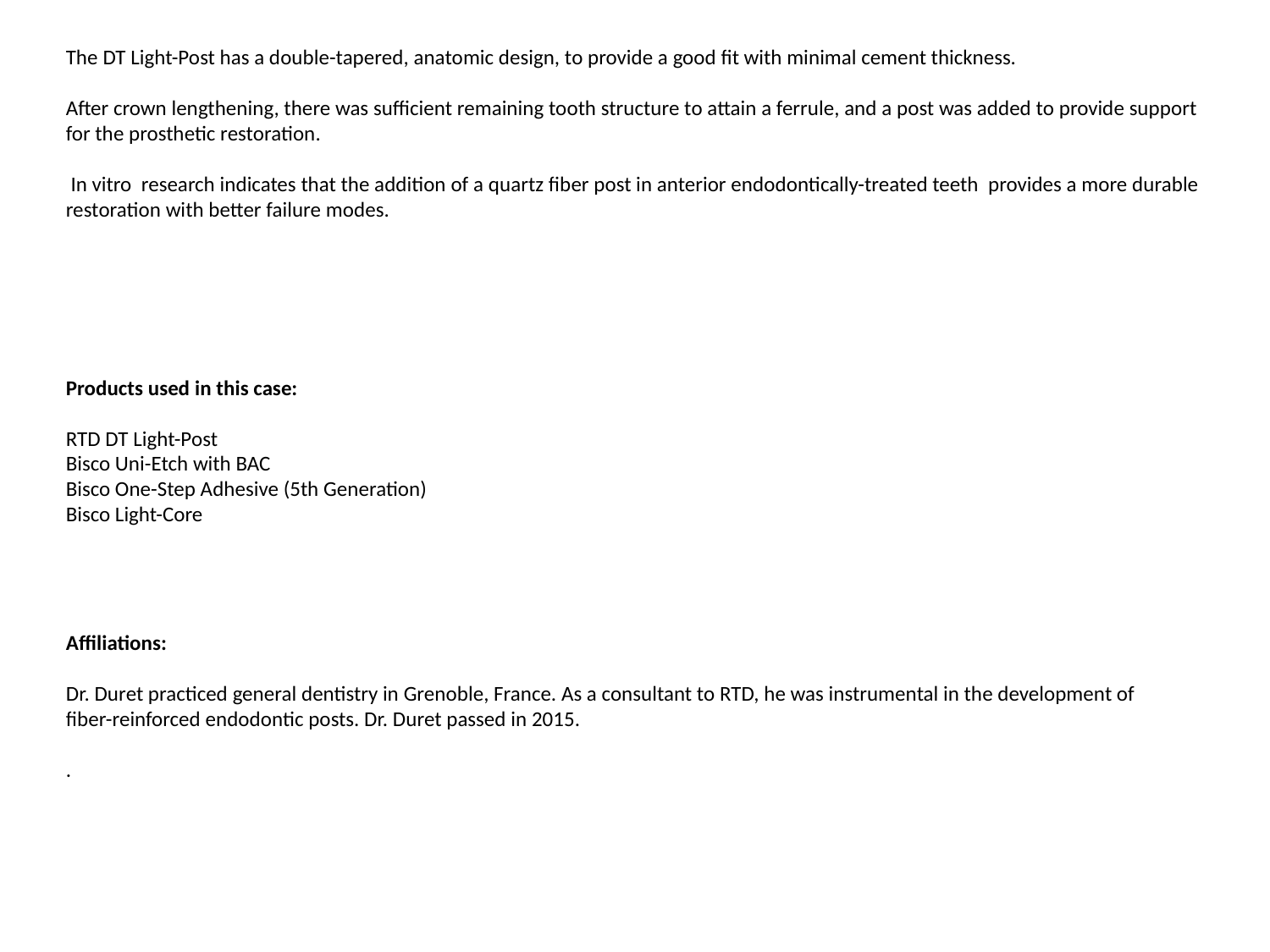

The DT Light-Post has a double-tapered, anatomic design, to provide a good fit with minimal cement thickness.

After crown lengthening, there was sufficient remaining tooth structure to attain a ferrule, and a post was added to provide support for the prosthetic restoration.

 In vitro  research indicates that the addition of a quartz fiber post in anterior endodontically-treated teeth  provides a more durable restoration with better failure modes.
Products used in this case:

RTD DT Light-Post
Bisco Uni-Etch with BAC
Bisco One-Step Adhesive (5th Generation)
Bisco Light-Core

Affiliations:

Dr. Duret practiced general dentistry in Grenoble, France. As a consultant to RTD, he was instrumental in the development of fiber-reinforced endodontic posts. Dr. Duret passed in 2015.

.